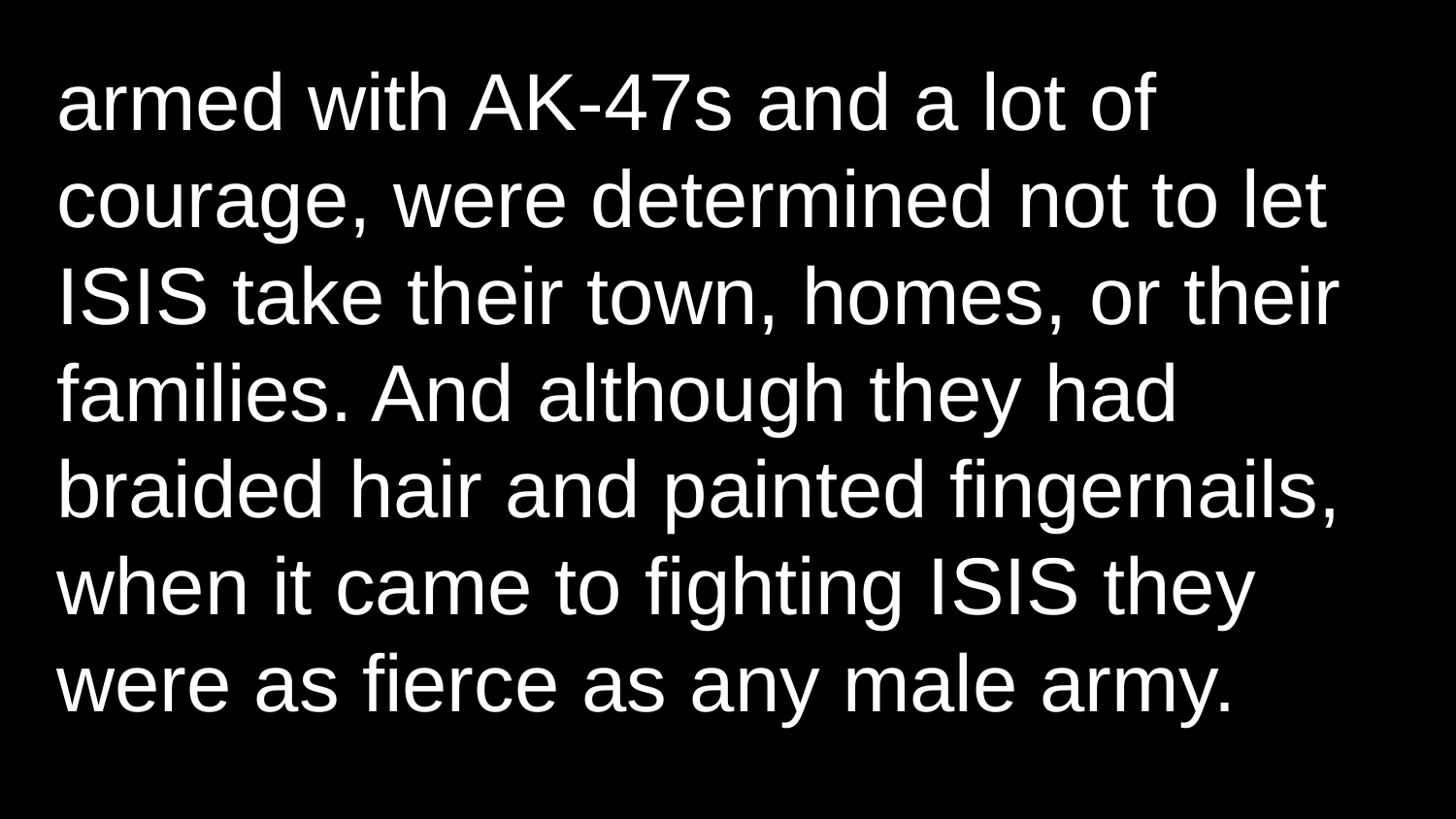

armed with AK-47s and a lot of courage, were determined not to let ISIS take their town, homes, or their families. And although they had braided hair and painted fingernails, when it came to fighting ISIS they were as fierce as any male army.